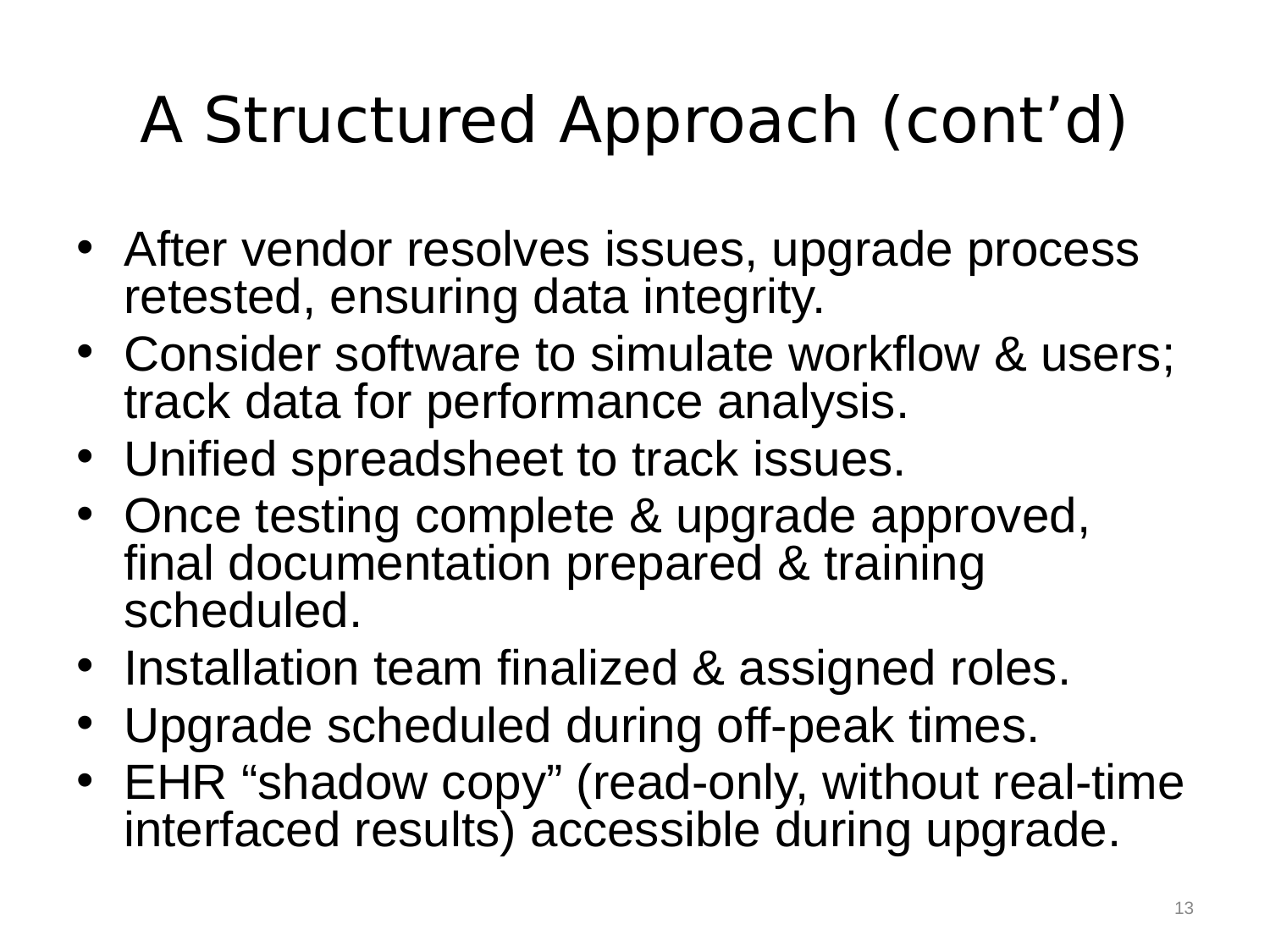

# A Structured Approach (cont’d)
After vendor resolves issues, upgrade process retested, ensuring data integrity.
Consider software to simulate workflow & users; track data for performance analysis.
Unified spreadsheet to track issues.
Once testing complete & upgrade approved, final documentation prepared & training scheduled.
Installation team finalized & assigned roles.
Upgrade scheduled during off-peak times.
EHR “shadow copy” (read-only, without real-time interfaced results) accessible during upgrade.
13